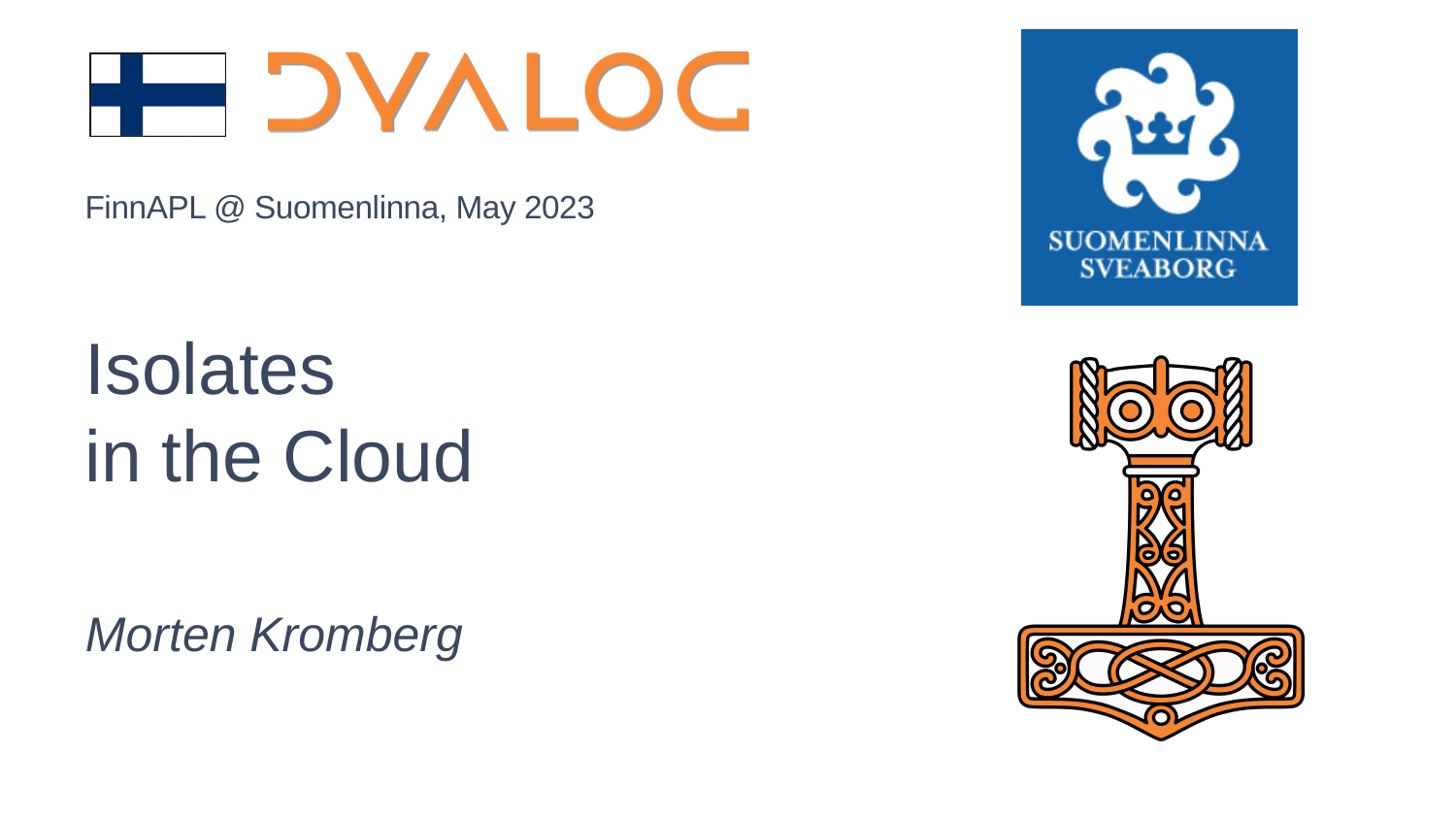

# Isolates in the Cloud
Morten Kromberg